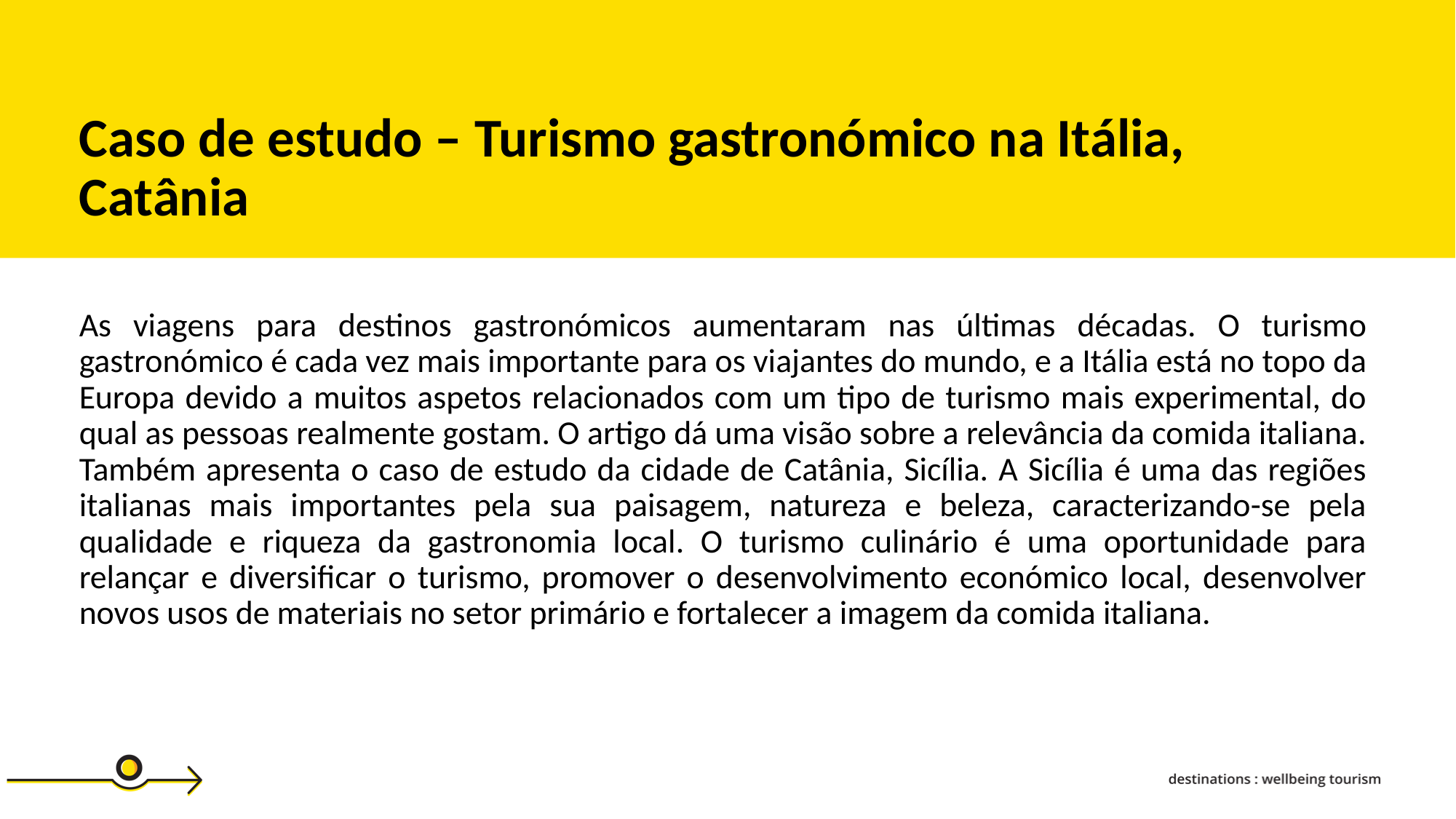

Caso de estudo – Turismo gastronómico na Itália, Catânia
As viagens para destinos gastronómicos aumentaram nas últimas décadas. O turismo gastronómico é cada vez mais importante para os viajantes do mundo, e a Itália está no topo da Europa devido a muitos aspetos relacionados com um tipo de turismo mais experimental, do qual as pessoas realmente gostam. O artigo dá uma visão sobre a relevância da comida italiana. Também apresenta o caso de estudo da cidade de Catânia, Sicília. A Sicília é uma das regiões italianas mais importantes pela sua paisagem, natureza e beleza, caracterizando-se pela qualidade e riqueza da gastronomia local. O turismo culinário é uma oportunidade para relançar e diversificar o turismo, promover o desenvolvimento económico local, desenvolver novos usos de materiais no setor primário e fortalecer a imagem da comida italiana.